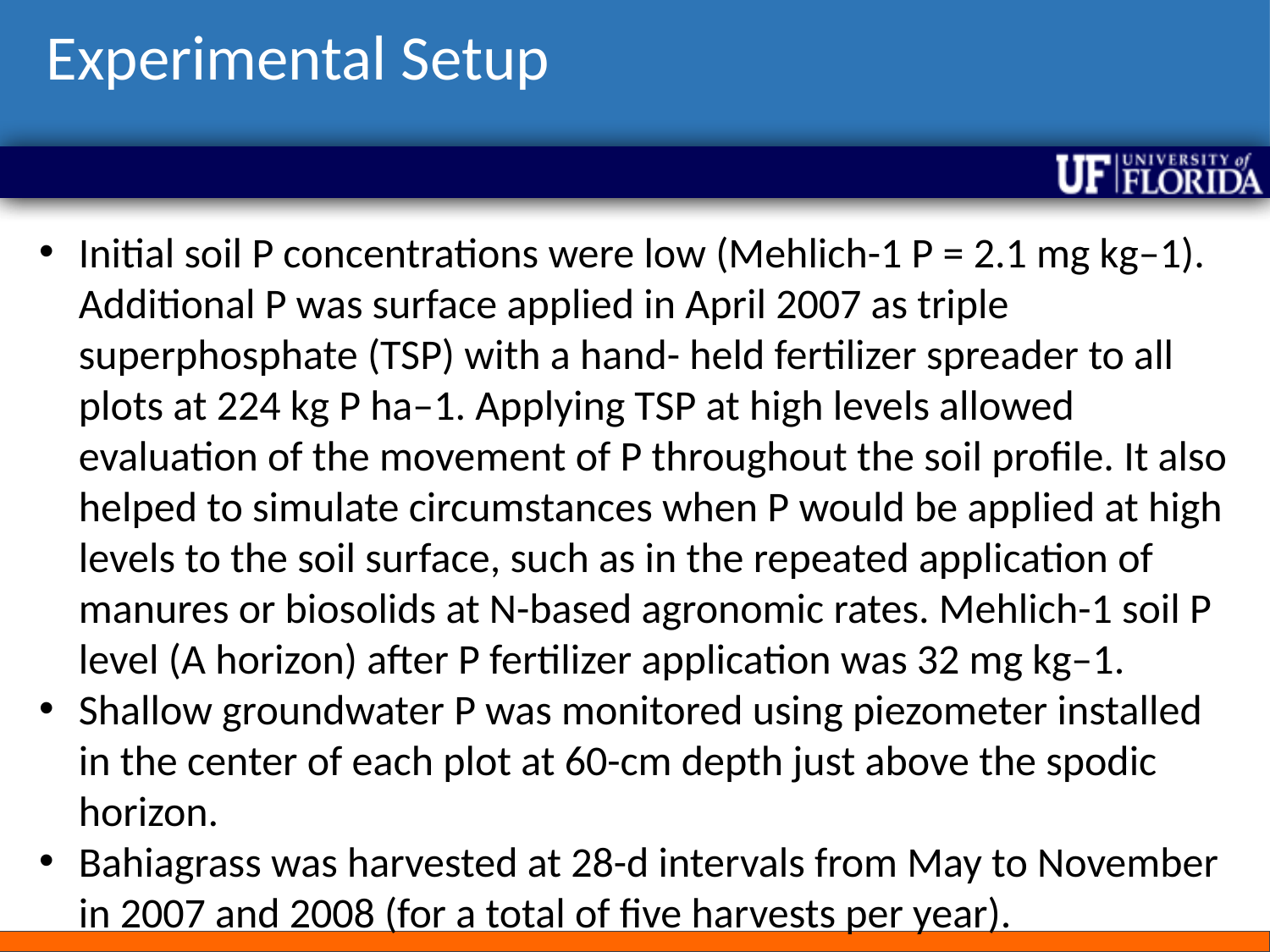

Experimental Setup

Initial soil P concentrations were low (Mehlich-1 P = 2.1 mg kg–1). Additional P was surface applied in April 2007 as triple superphosphate (TSP) with a hand- held fertilizer spreader to all plots at 224 kg P ha–1. Applying TSP at high levels allowed evaluation of the movement of P throughout the soil profile. It also helped to simulate circumstances when P would be applied at high levels to the soil surface, such as in the repeated application of manures or biosolids at N-based agronomic rates. Mehlich-1 soil P level (A horizon) after P fertilizer application was 32 mg kg–1.
Shallow groundwater P was monitored using piezometer installed in the center of each plot at 60-cm depth just above the spodic horizon.
Bahiagrass was harvested at 28-d intervals from May to November in 2007 and 2008 (for a total of five harvests per year).